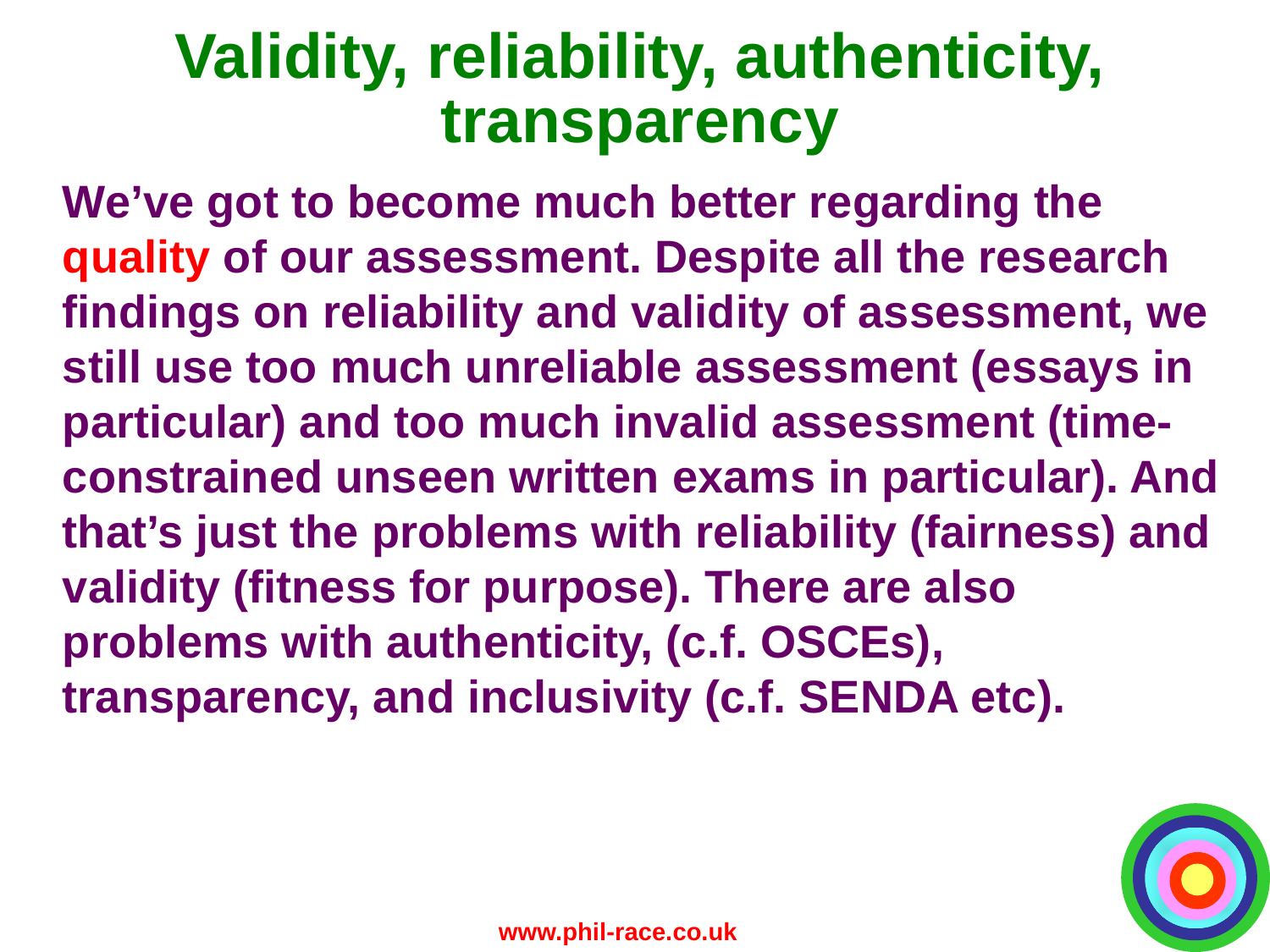

# Validity, reliability, authenticity, transparency
We’ve got to become much better regarding the quality of our assessment. Despite all the research findings on reliability and validity of assessment, we still use too much unreliable assessment (essays in particular) and too much invalid assessment (time-constrained unseen written exams in particular). And that’s just the problems with reliability (fairness) and validity (fitness for purpose). There are also problems with authenticity, (c.f. OSCEs), transparency, and inclusivity (c.f. SENDA etc).